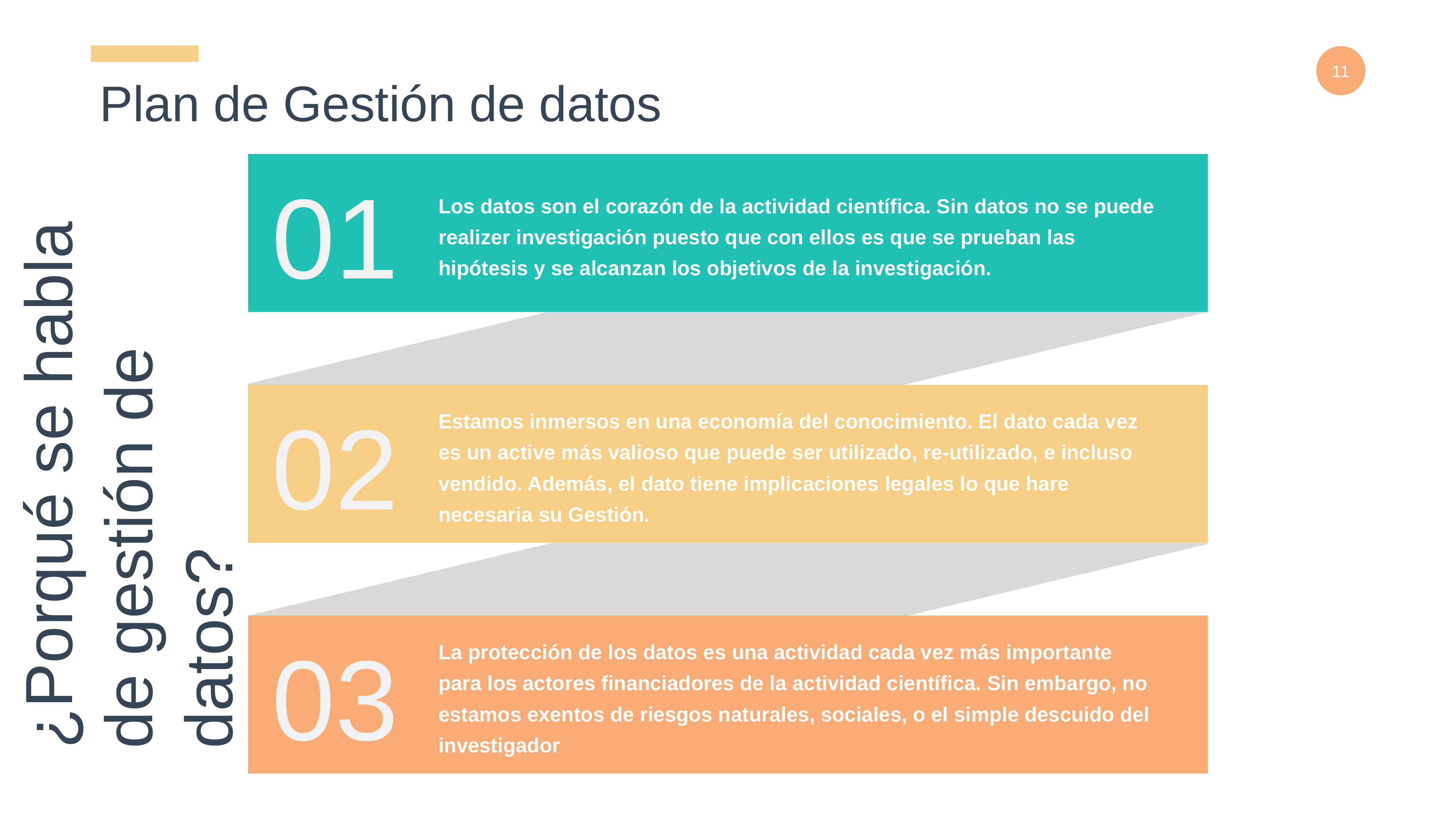

Plan de Gestión de datos

01
Los datos son el corazón de la actividad científica. Sin datos no se puede realizer investigación puesto que con ellos es que se prueban las hipótesis y se alcanzan los objetivos de la investigación.
¿Porqué se habla de gestión de datos?

02
Estamos inmersos en una economía del conocimiento. El dato cada vez es un active más valioso que puede ser utilizado, re-utilizado, e incluso vendido. Además, el dato tiene implicaciones legales lo que hare necesaria su Gestión.

03
La protección de los datos es una actividad cada vez más importante para los actores financiadores de la actividad científica. Sin embargo, no estamos exentos de riesgos naturales, sociales, o el simple descuido del investigador